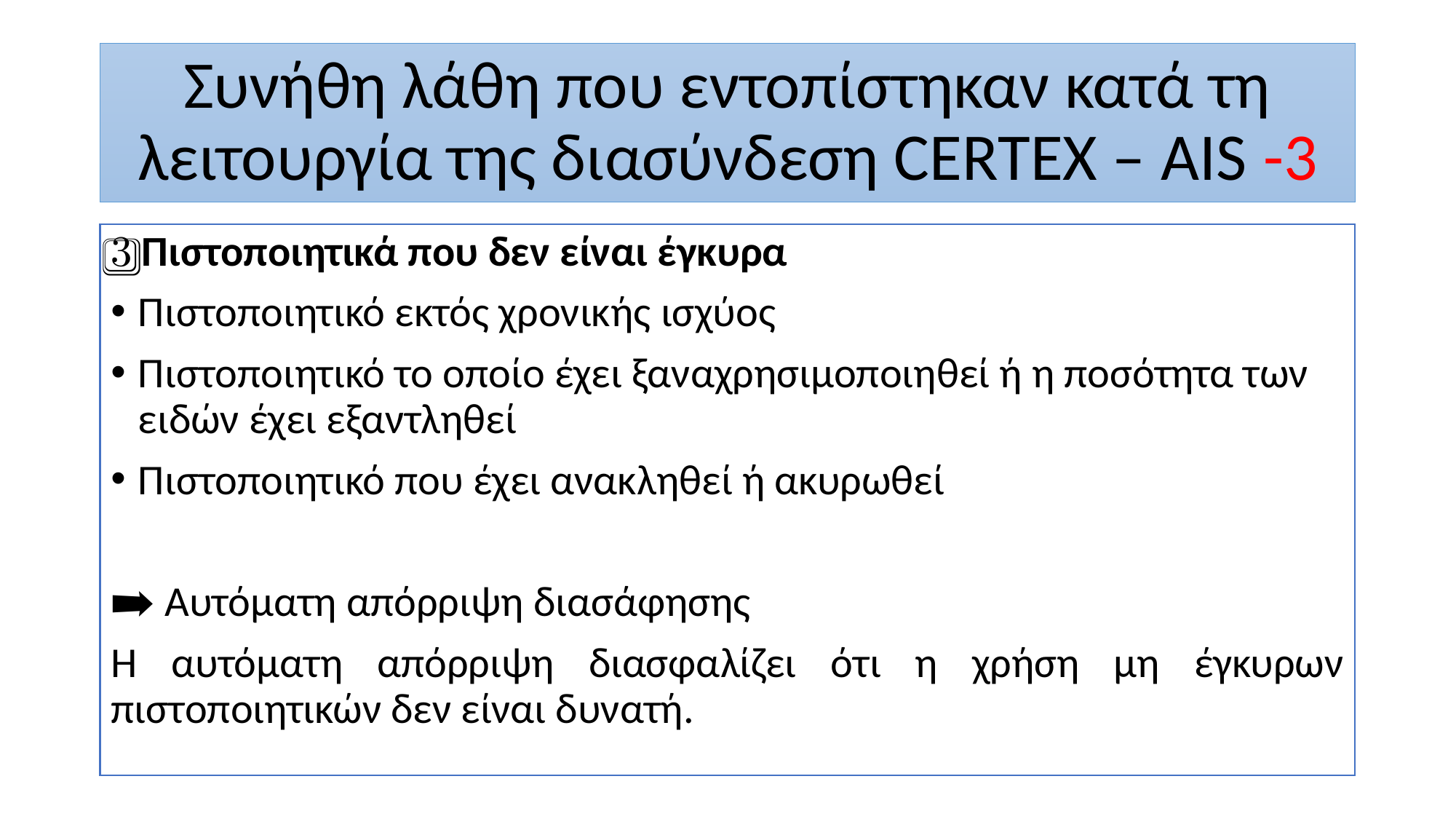

# Συνήθη λάθη που εντοπίστηκαν κατά τη λειτουργία της διασύνδεση CERTEX – AIS -3
3️⃣ Πιστοποιητικά που δεν είναι έγκυρα
Πιστοποιητικό εκτός χρονικής ισχύος
Πιστοποιητικό το οποίο έχει ξαναχρησιμοποιηθεί ή η ποσότητα των ειδών έχει εξαντληθεί
Πιστοποιητικό που έχει ανακληθεί ή ακυρωθεί

➡️ Αυτόματη απόρριψη διασάφησης
Η αυτόματη απόρριψη διασφαλίζει ότι η χρήση μη έγκυρων πιστοποιητικών δεν είναι δυνατή.